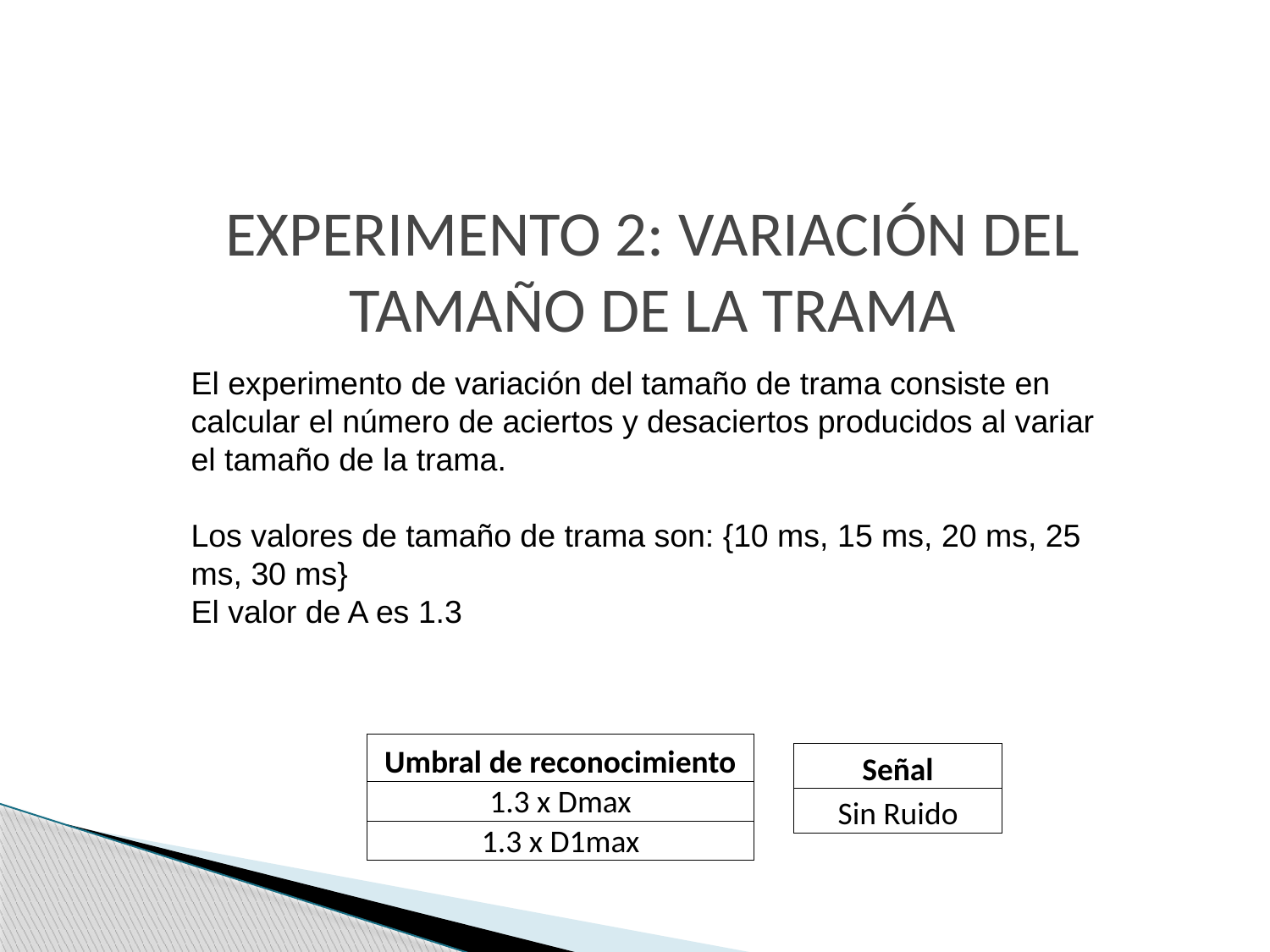

EXPERIMENTO 2: VARIACIÓN DEL TAMAÑO DE LA TRAMA

El experimento de variación del tamaño de trama consiste en calcular el número de aciertos y desaciertos producidos al variar el tamaño de la trama.

Los valores de tamaño de trama son: {10 ms, 15 ms, 20 ms, 25 ms, 30 ms}
El valor de A es 1.3
| Umbral de reconocimiento |
| --- |
| 1.3 x Dmax |
| 1.3 x D1max |
| Señal |
| --- |
| Sin Ruido |